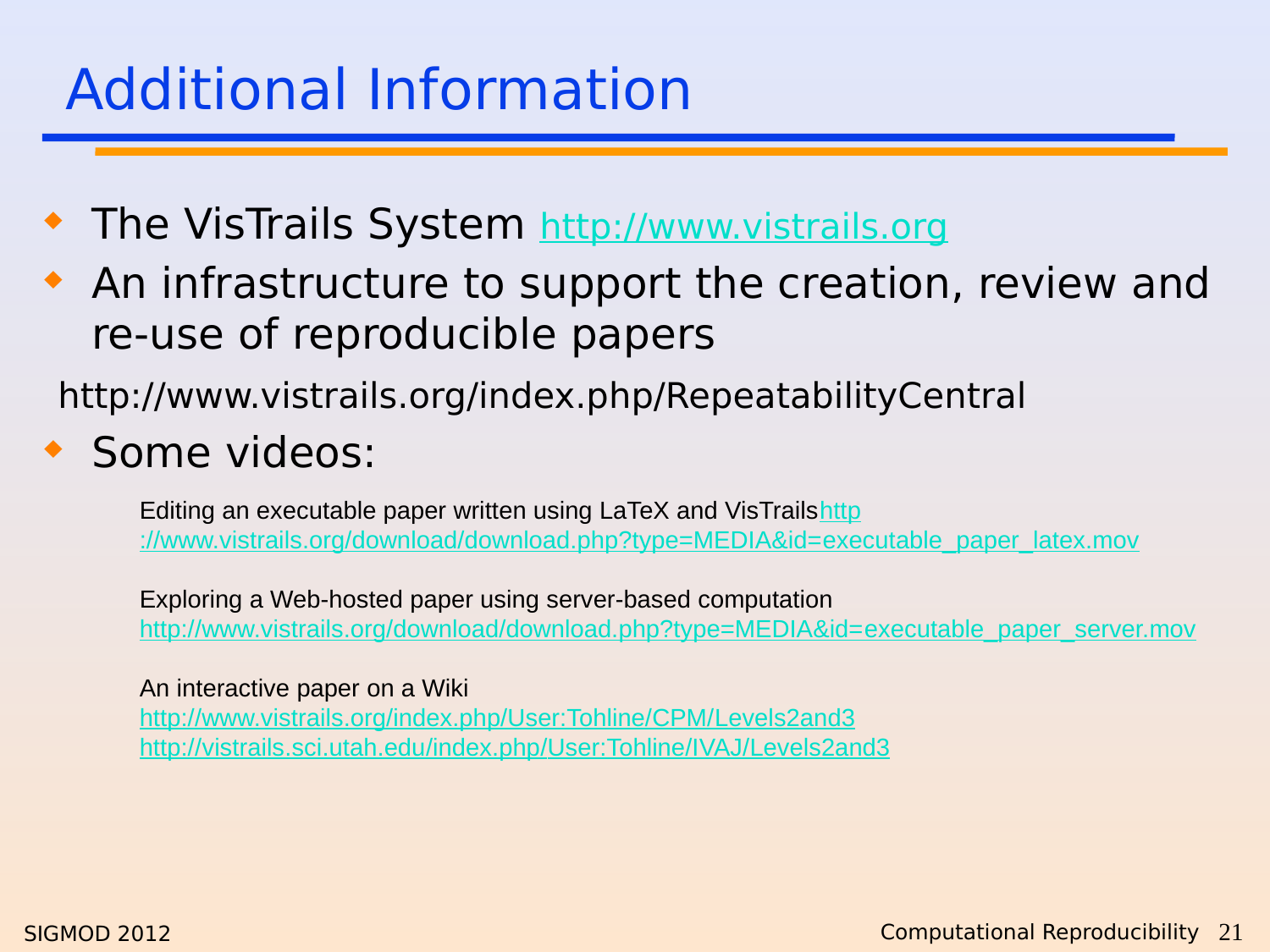

# Additional Information
The VisTrails System http://www.vistrails.org
An infrastructure to support the creation, review and re-use of reproducible papers
 http://www.vistrails.org/index.php/RepeatabilityCentral
Some videos:

Editing an executable paper written using LaTeX and VisTrailshttp://www.vistrails.org/download/download.php?type=MEDIA&id=executable_paper_latex.mov

Exploring a Web-hosted paper using server-based computation
http://www.vistrails.org/download/download.php?type=MEDIA&id=executable_paper_server.mov

An interactive paper on a Wiki
http://www.vistrails.org/index.php/User:Tohline/CPM/Levels2and3
http://vistrails.sci.utah.edu/index.php/User:Tohline/IVAJ/Levels2and3